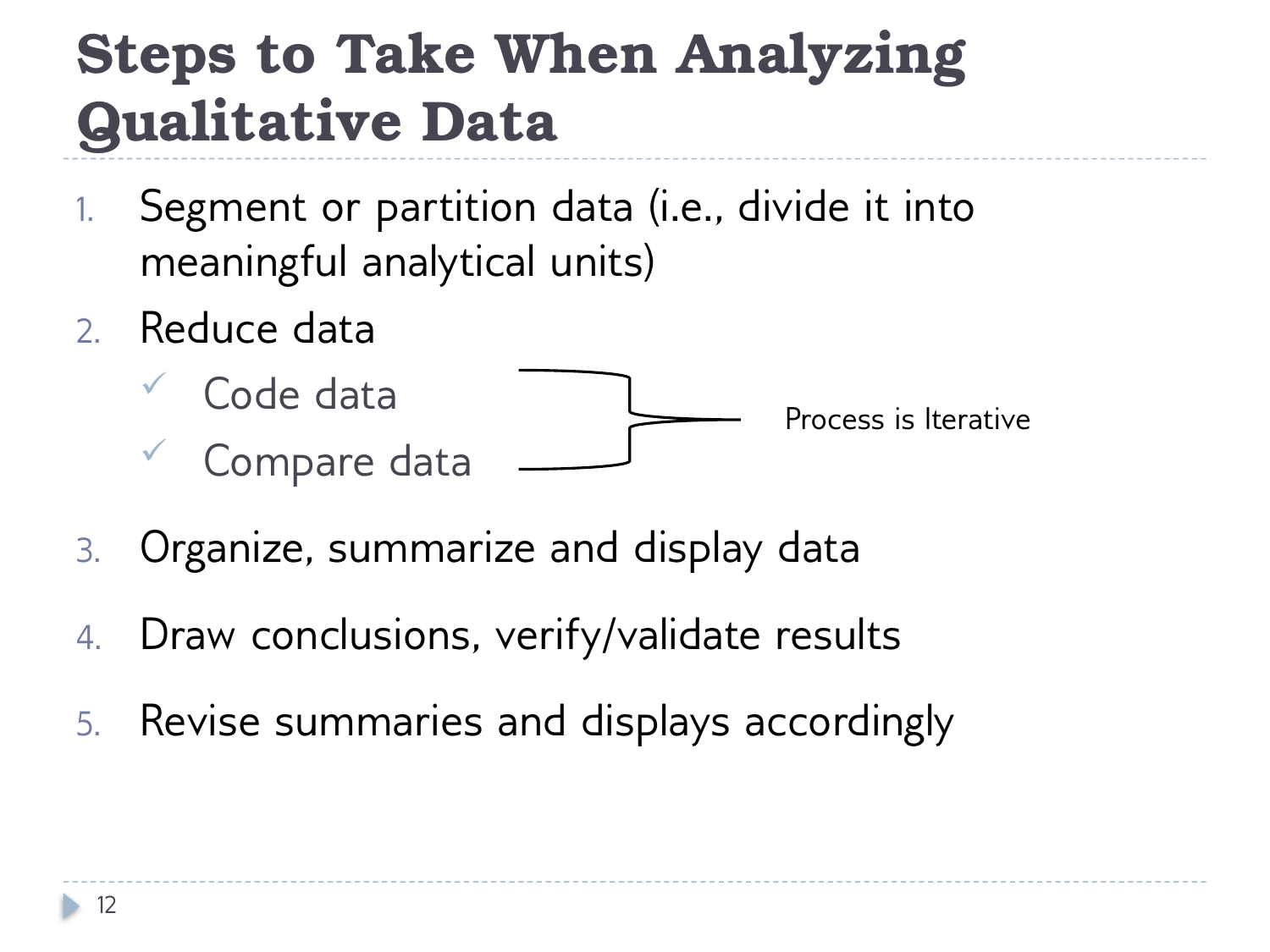

# Steps to Take When Analyzing Qualitative Data
Segment or partition data (i.e., divide it into meaningful analytical units)
Reduce data
Code data
Compare data
Organize, summarize and display data
Draw conclusions, verify/validate results
Revise summaries and displays accordingly

Process is Iterative
12